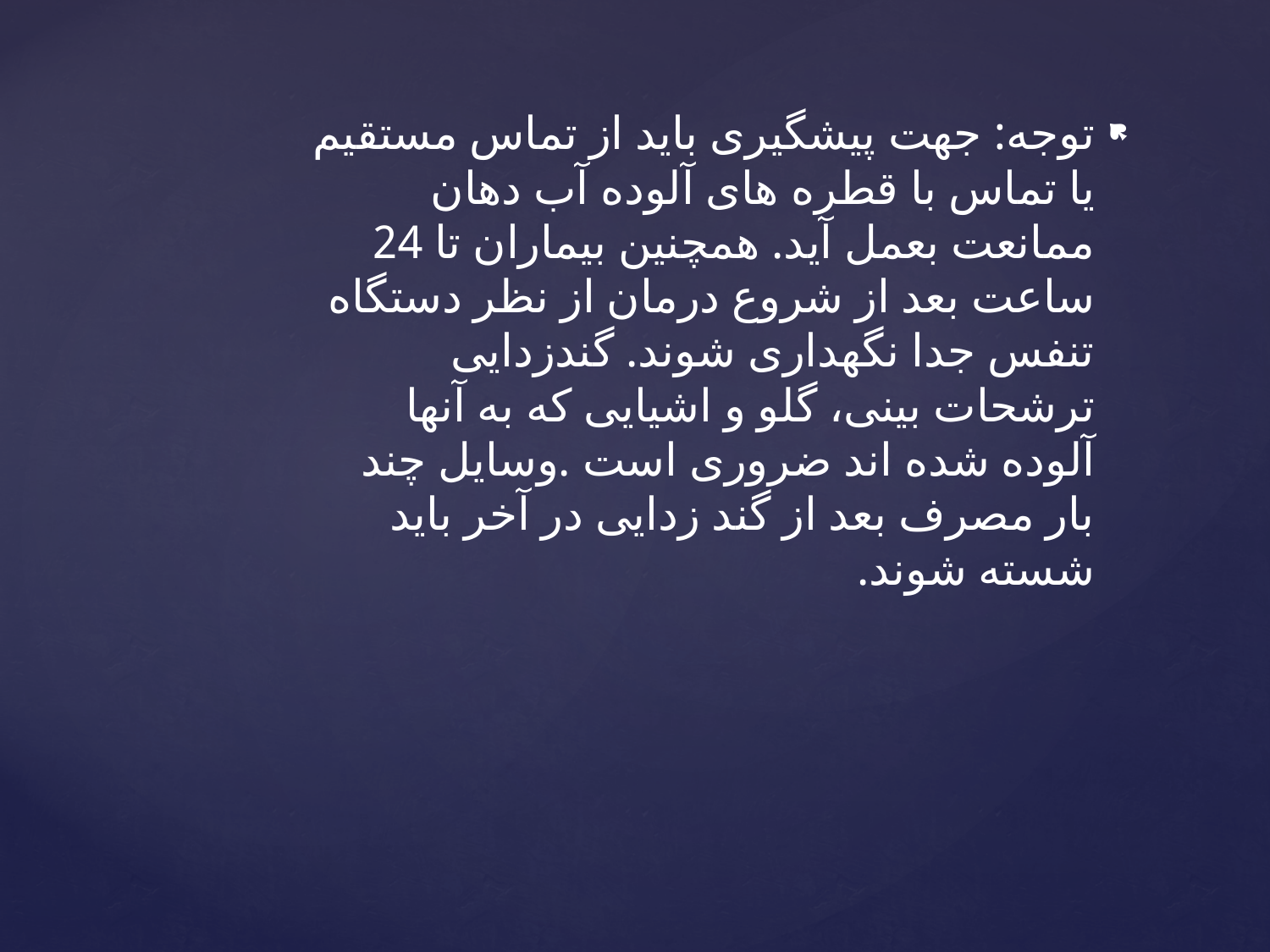

توجه: جهت پیشگیری باید از تماس مستقیم یا تماس با قطره های آلوده آب دهان ممانعت بعمل آید. همچنین بیماران تا 24 ساعت بعد از شروع درمان از نظر دستگاه تنفس جدا نگهداری شوند. گندزدایی ترشحات بینی، گلو و اشیایی که به آنها آلوده شده اند ضروری است .وسایل چند بار مصرف بعد از گند زدایی در آخر باید شسته شوند.